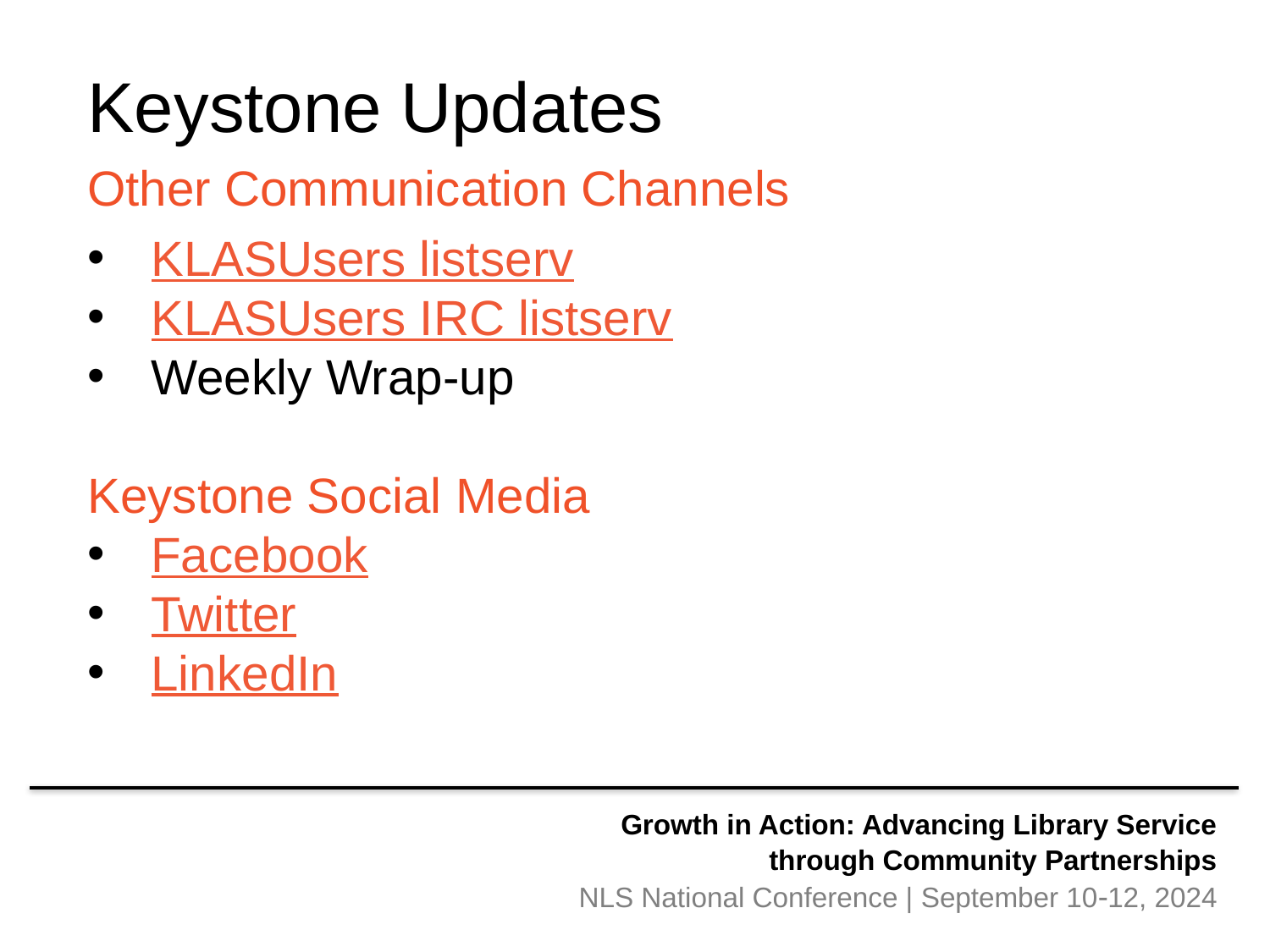

Keystone Updates
Other Communication Channels
KLASUsers listserv
KLASUsers IRC listserv
Weekly Wrap-up

Keystone Social Media
Facebook
Twitter
LinkedIn

Growth in Action: Advancing Library Service
through Community Partnerships
NLS National Conference | September 10−12, 2024